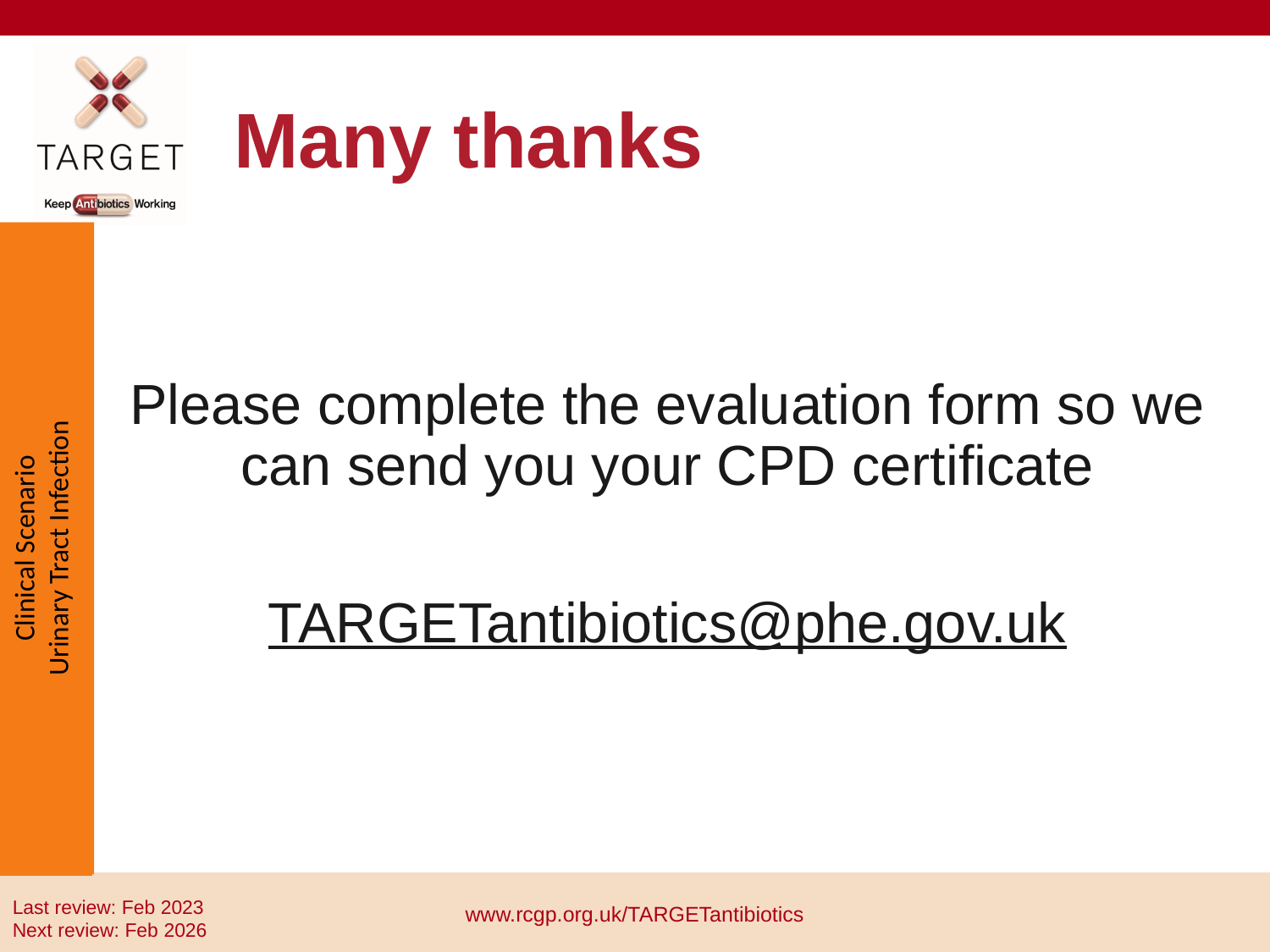

# Many thanks
Clinical Scenario
Urinary Tract Infection
Please complete the evaluation form so we can send you your CPD certificate

TARGETantibiotics@phe.gov.uk
Last review: Feb 2023
Next review: Feb 2026
www.rcgp.org.uk/TARGETantibiotics